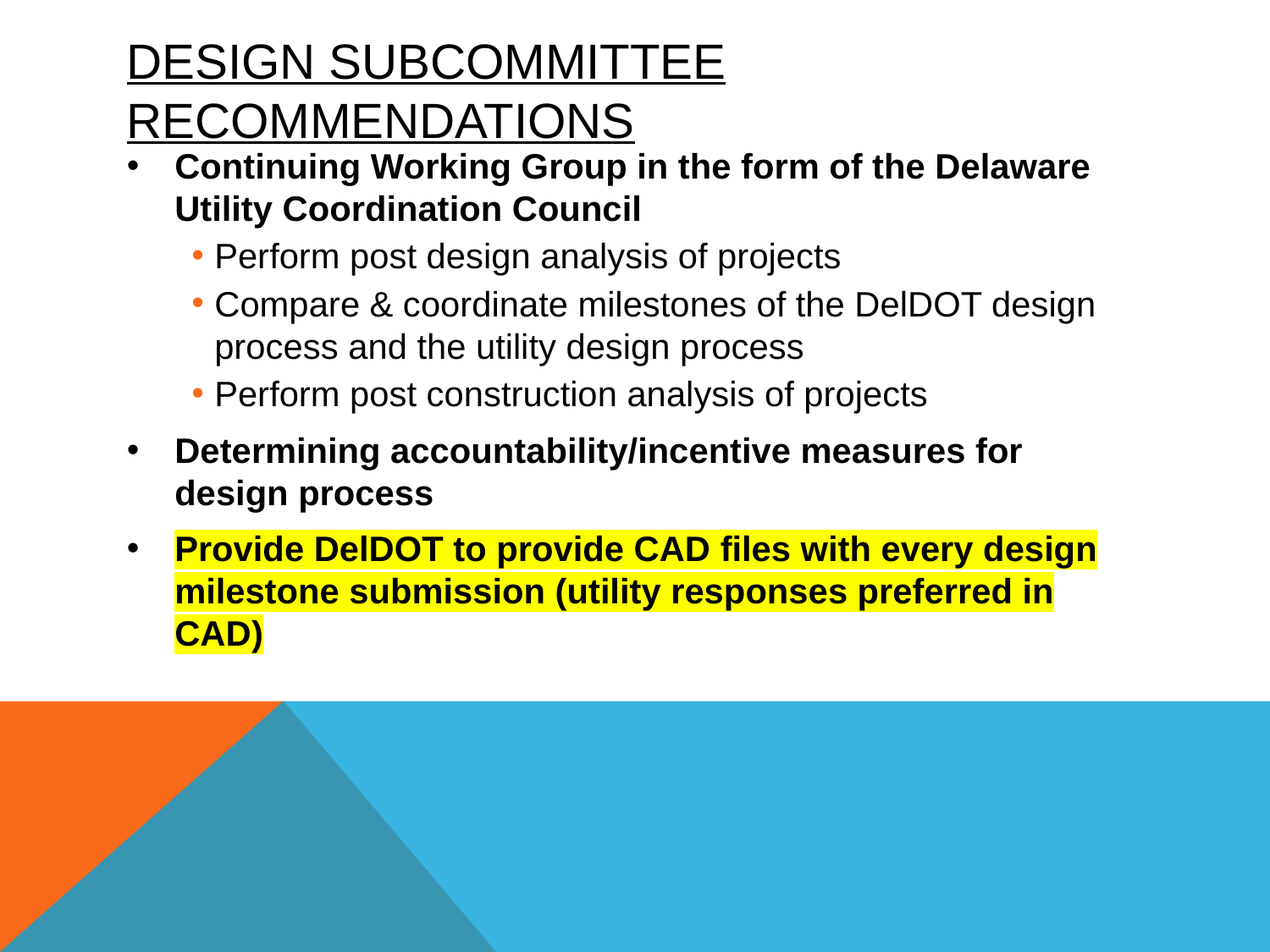

# Design Subcommittee recommendations
Continuing Working Group in the form of the Delaware Utility Coordination Council
Perform post design analysis of projects
Compare & coordinate milestones of the DelDOT design process and the utility design process
Perform post construction analysis of projects
Determining accountability/incentive measures for design process
Provide DelDOT to provide CAD files with every design milestone submission (utility responses preferred in CAD)